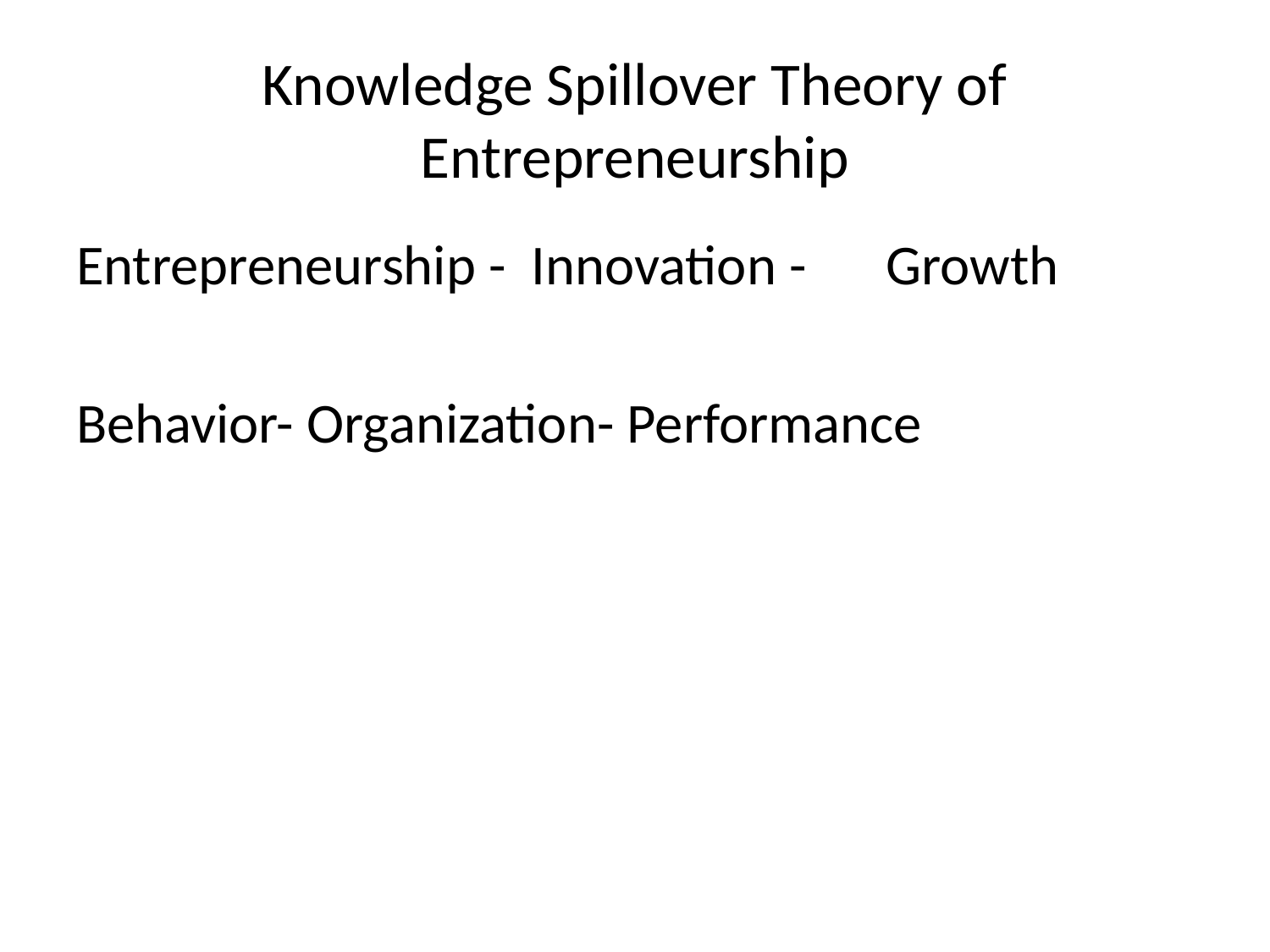

# Knowledge Spillover Theory of Entrepreneurship
Entrepreneurship -  Innovation -  	Growth

Behavior- Organization- Performance